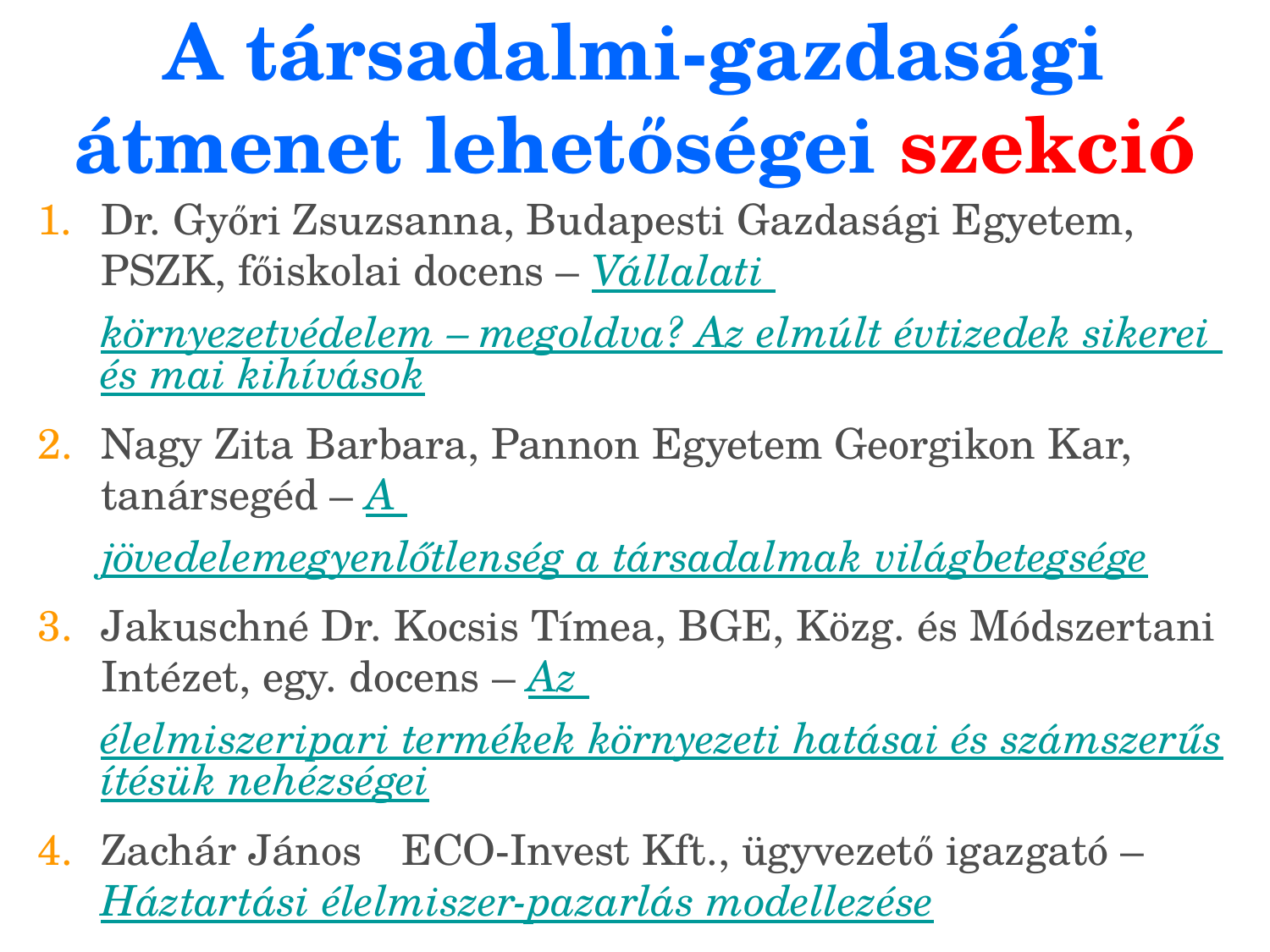

# A társadalmi-gazdasági átmenet lehetőségei szekció
Dr. Győri Zsuzsanna, Budapesti Gazdasági Egyetem, PSZK, főiskolai docens – Vállalati környezetvédelem – megoldva? Az elmúlt évtizedek sikerei és mai kihívások
Nagy Zita Barbara, Pannon Egyetem Georgikon Kar, tanársegéd – A jövedelemegyenlőtlenség a társadalmak világbetegsége
Jakuschné Dr. Kocsis Tímea, BGE, Közg. és Módszertani Intézet, egy. docens – Az élelmiszeripari termékek környezeti hatásai és számszerűsítésük nehézségei
Zachár János   ECO-Invest Kft., ügyvezető igazgató – Háztartási élelmiszer-pazarlás modellezése
Dr. Tóth Gergely, Kaposvári Egyetem, GTK, egyetemi docens – A gazdasági növekedés hármas határának kiszámítása felé